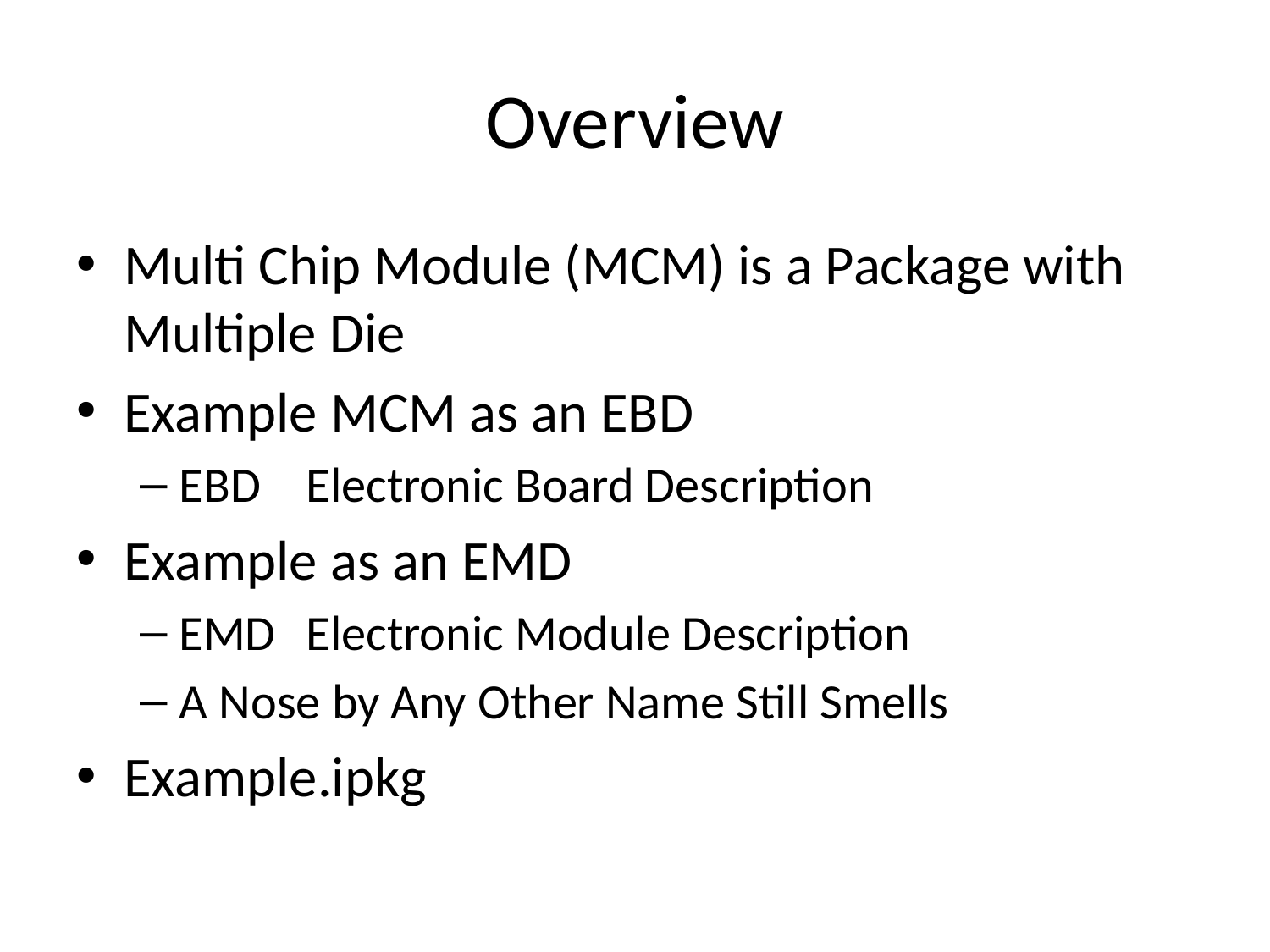

# Overview
Multi Chip Module (MCM) is a Package with Multiple Die
Example MCM as an EBD
EBD	Electronic Board Description
Example as an EMD
EMD	Electronic Module Description
A Nose by Any Other Name Still Smells
Example.ipkg